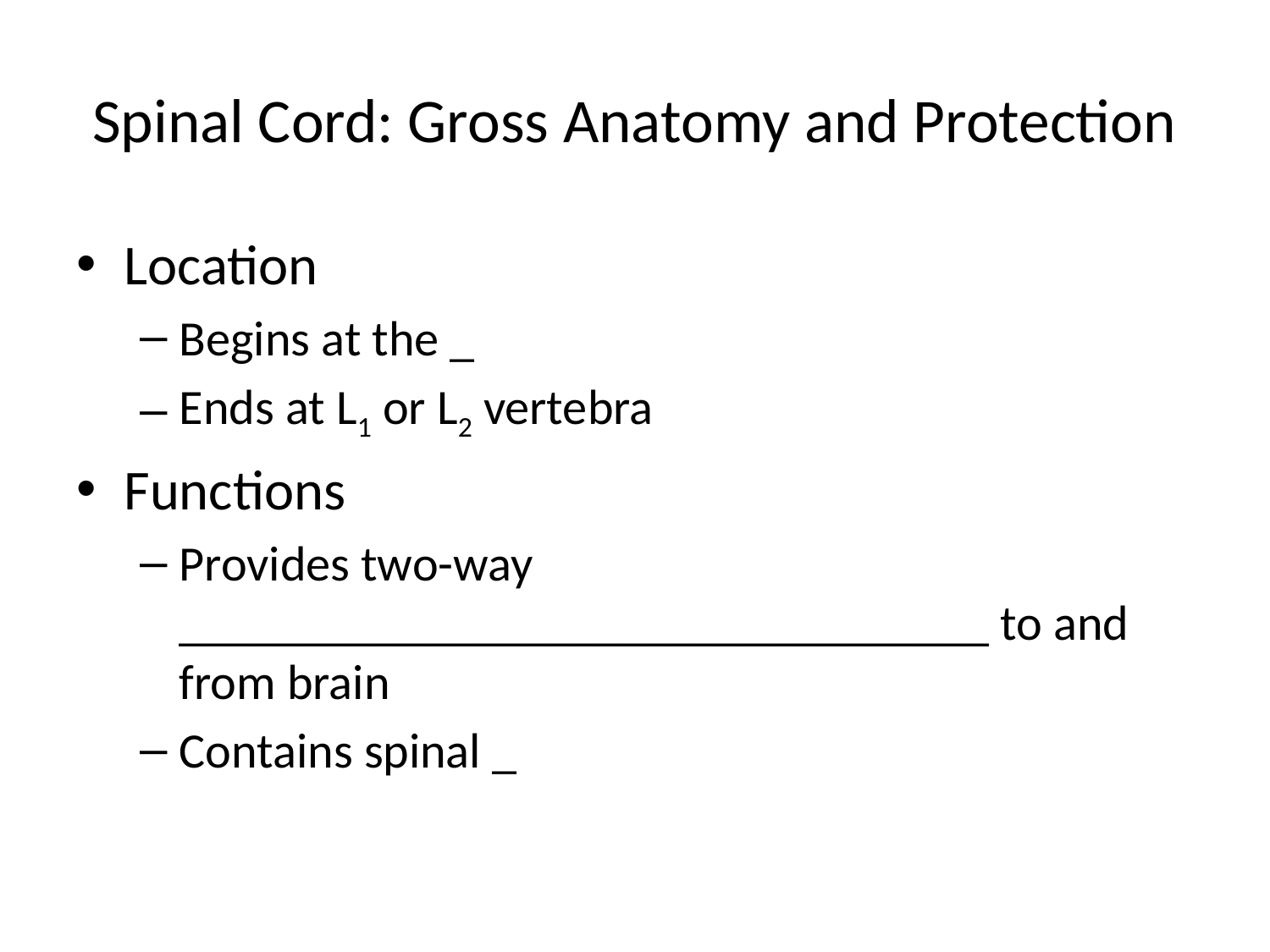

# Spinal Cord: Gross Anatomy and Protection
Location
Begins at the _
Ends at L1 or L2 vertebra
Functions
Provides two-way _________________________________ to and from brain
Contains spinal _